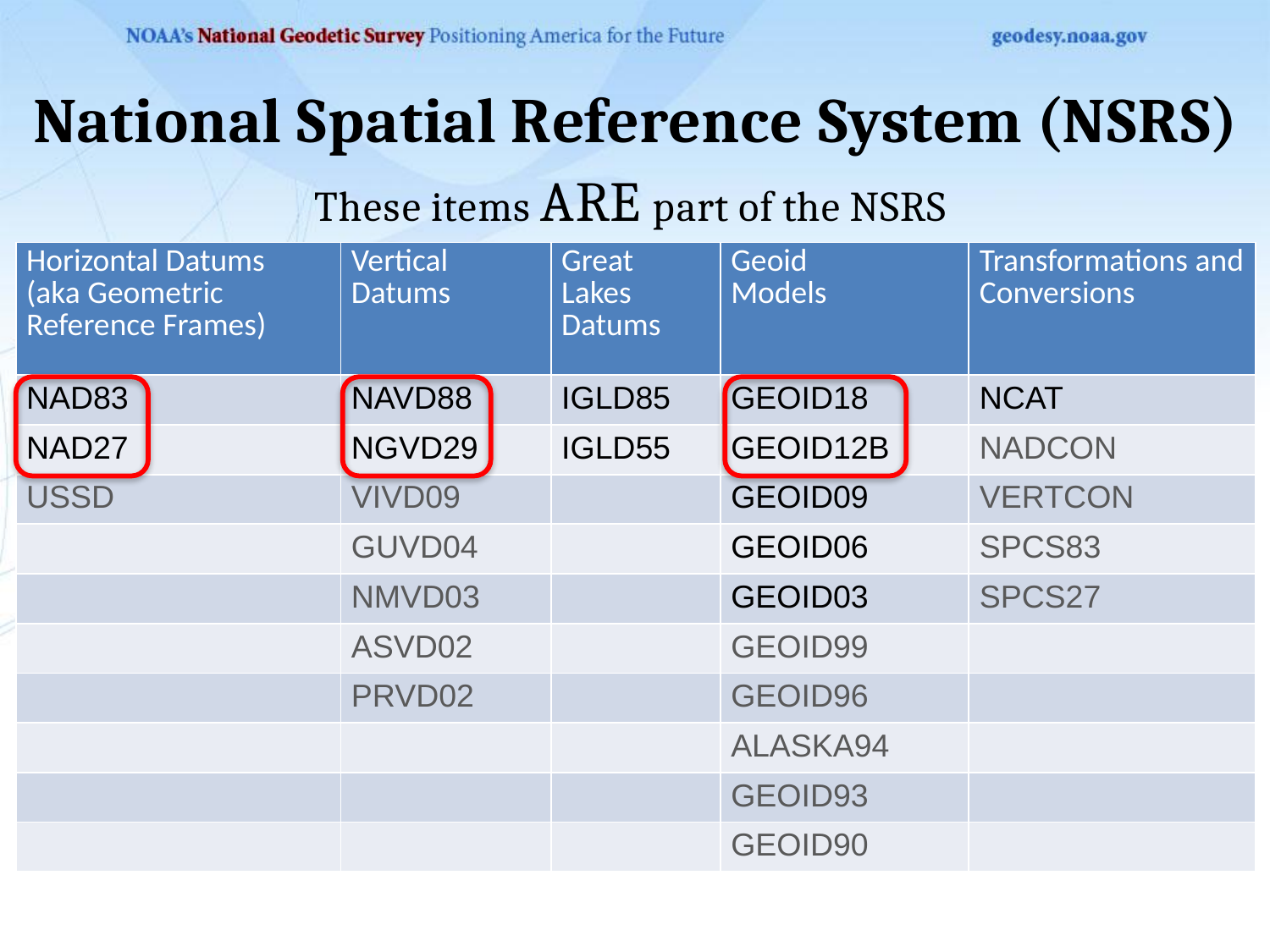

# National Spatial Reference System (NSRS)
These items ARE part of the NSRS
| Horizontal Datums (aka Geometric Reference Frames) | Vertical Datums | Great Lakes Datums | Geoid Models | Transformations and Conversions |
| --- | --- | --- | --- | --- |
| NAD83 | NAVD88 | IGLD85 | GEOID18 | NCAT |
| NAD27 | NGVD29 | IGLD55 | GEOID12B | NADCON |
| USSD | VIVD09 |  | GEOID09 | VERTCON |
|  | GUVD04 |  | GEOID06 | SPCS83 |
|  | NMVD03 |  | GEOID03 | SPCS27 |
|  | ASVD02 |  | GEOID99 |  |
|  | PRVD02 |  | GEOID96 |  |
|  |  |  | ALASKA94 |  |
|  |  |  | GEOID93 |  |
|  |  |  | GEOID90 |  |